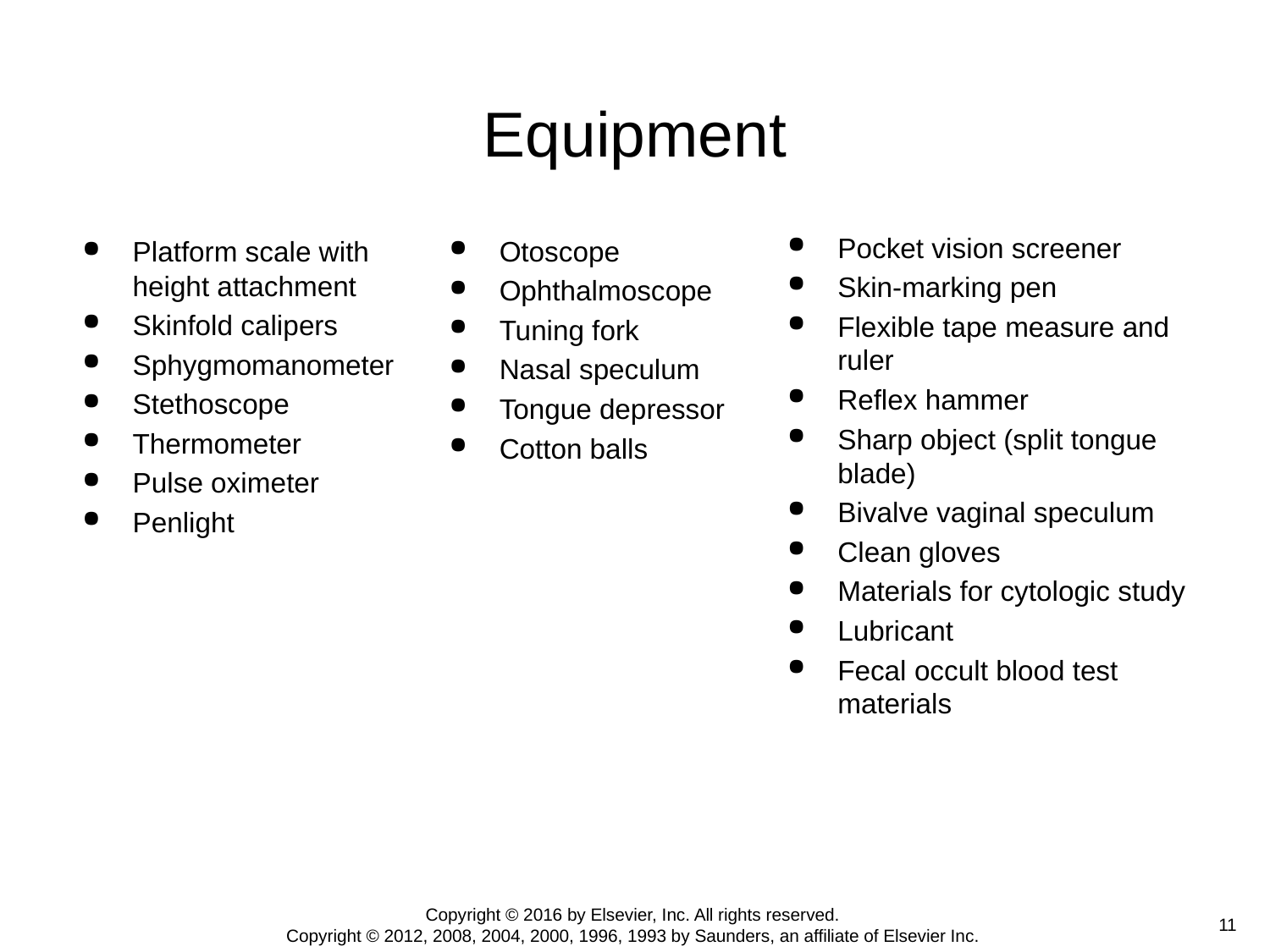

# Equipment
Pocket vision screener
Skin-marking pen
Flexible tape measure and ruler
Reflex hammer
Sharp object (split tongue blade)
Bivalve vaginal speculum
Clean gloves
Materials for cytologic study
Lubricant
Fecal occult blood test materials
Otoscope
Ophthalmoscope
Tuning fork
Nasal speculum
Tongue depressor
Cotton balls
Platform scale with height attachment
Skinfold calipers
Sphygmomanometer
Stethoscope
Thermometer
Pulse oximeter
Penlight
Copyright © 2016 by Elsevier, Inc. All rights reserved.
Copyright © 2012, 2008, 2004, 2000, 1996, 1993 by Saunders, an affiliate of Elsevier Inc.
 11